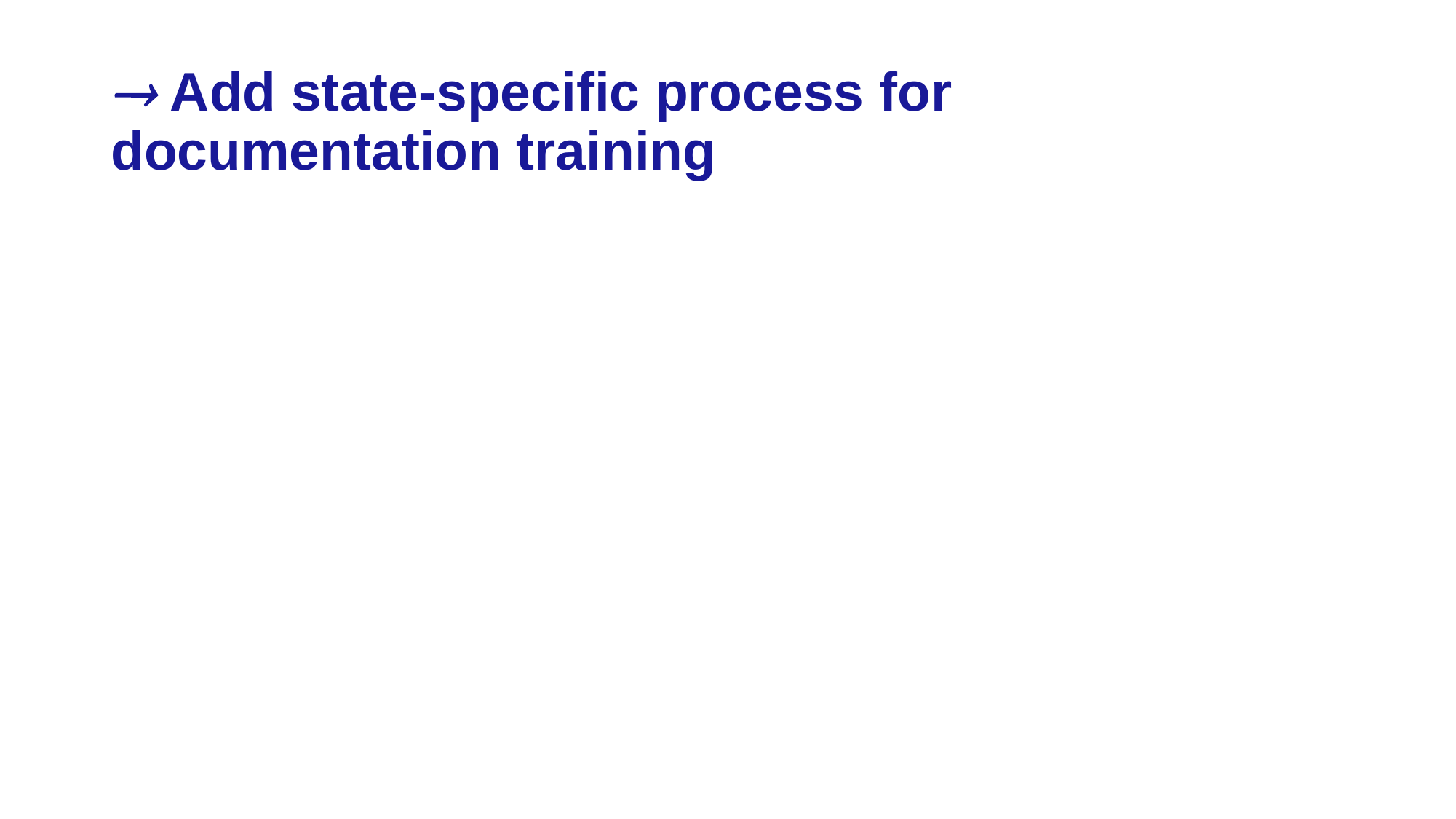

# → Add state-specific process for documentation training